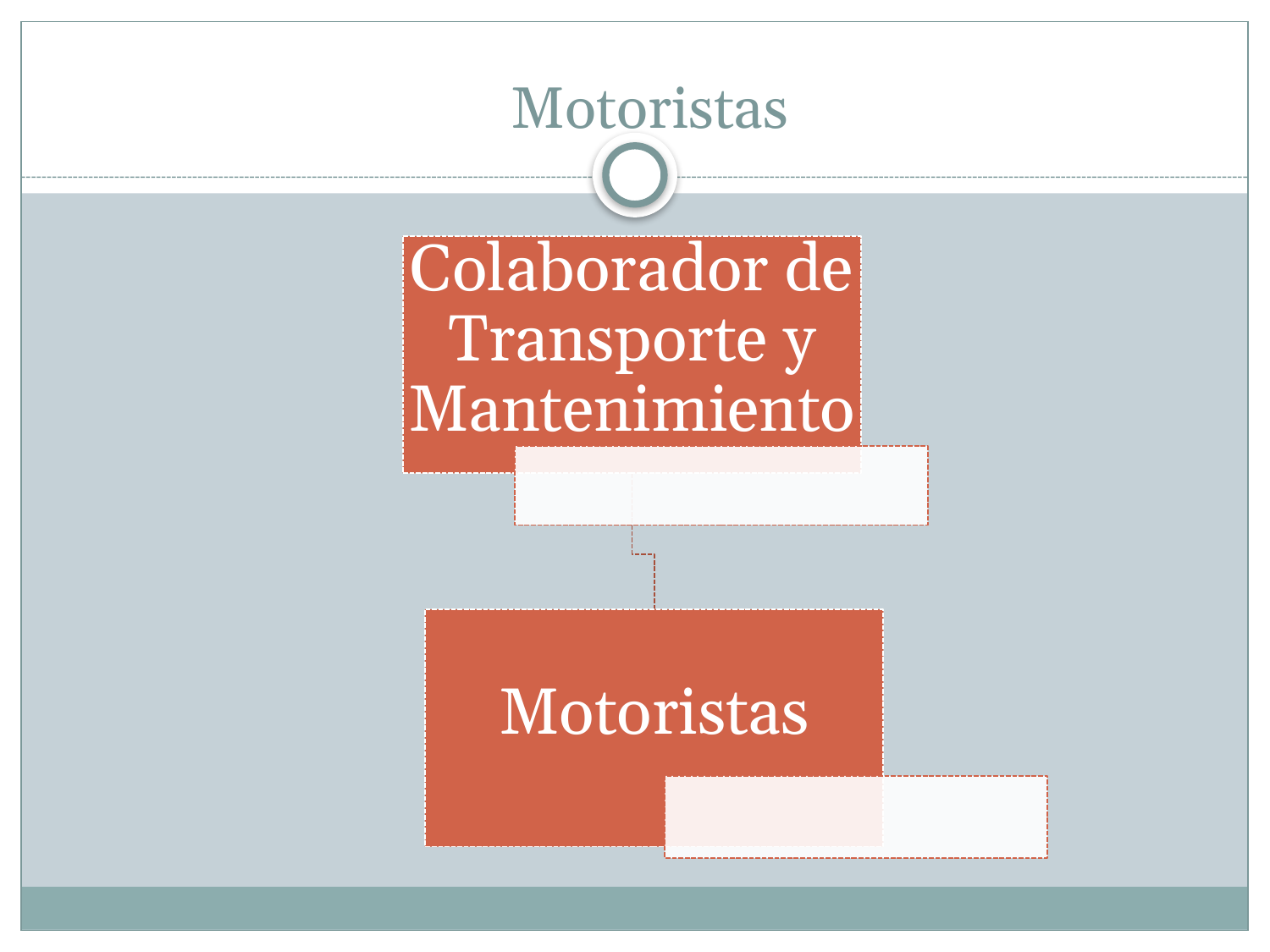

# Motoristas
Colaborador de Transporte y Mantenimiento

Motoristas